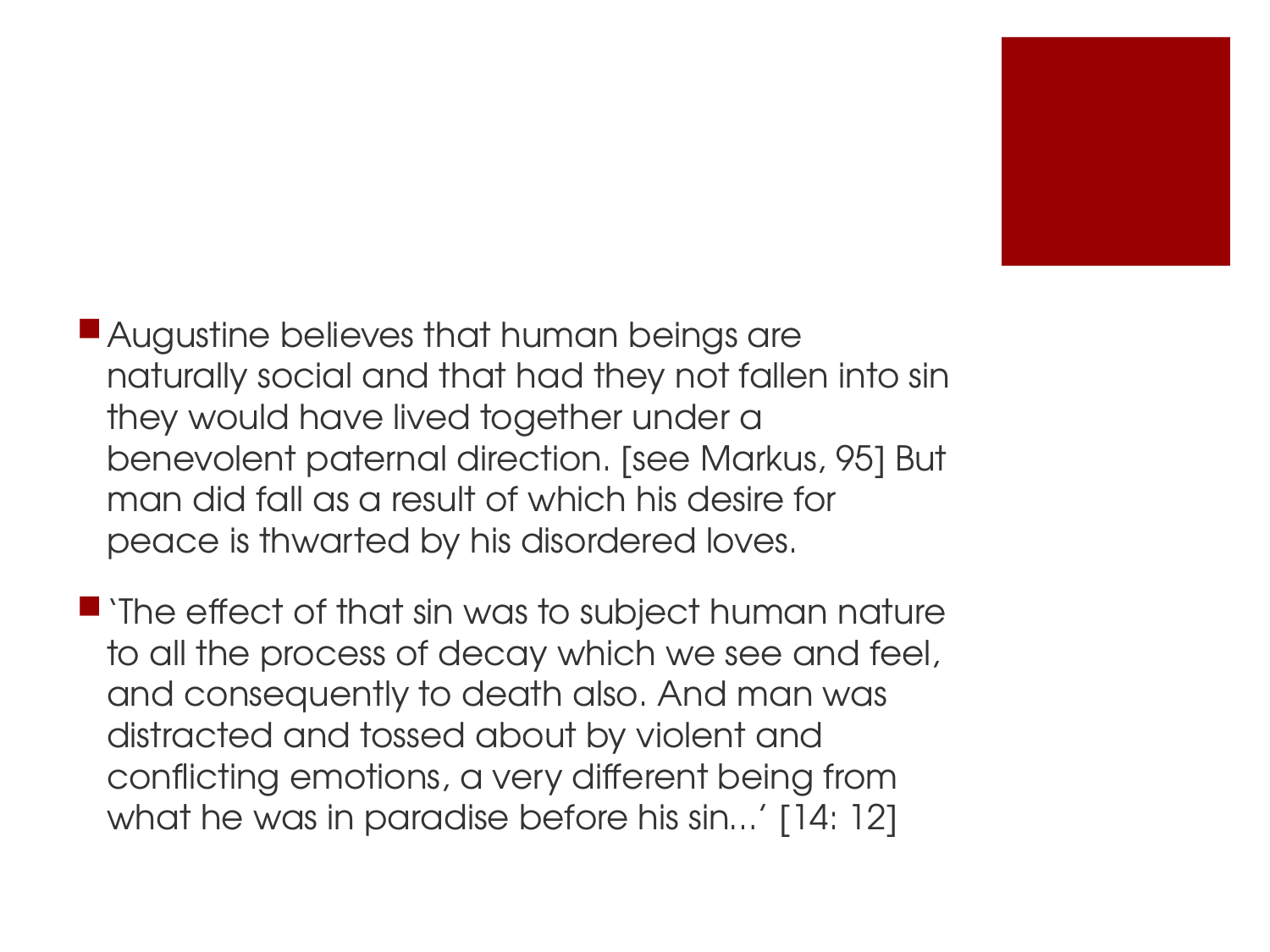

#
Augustine believes that human beings are naturally social and that had they not fallen into sin they would have lived together under a benevolent paternal direction. [see Markus, 95] But man did fall as a result of which his desire for peace is thwarted by his disordered loves.
‘The effect of that sin was to subject human nature to all the process of decay which we see and feel, and consequently to death also. And man was distracted and tossed about by violent and conflicting emotions, a very different being from what he was in paradise before his sin…’ [14: 12]